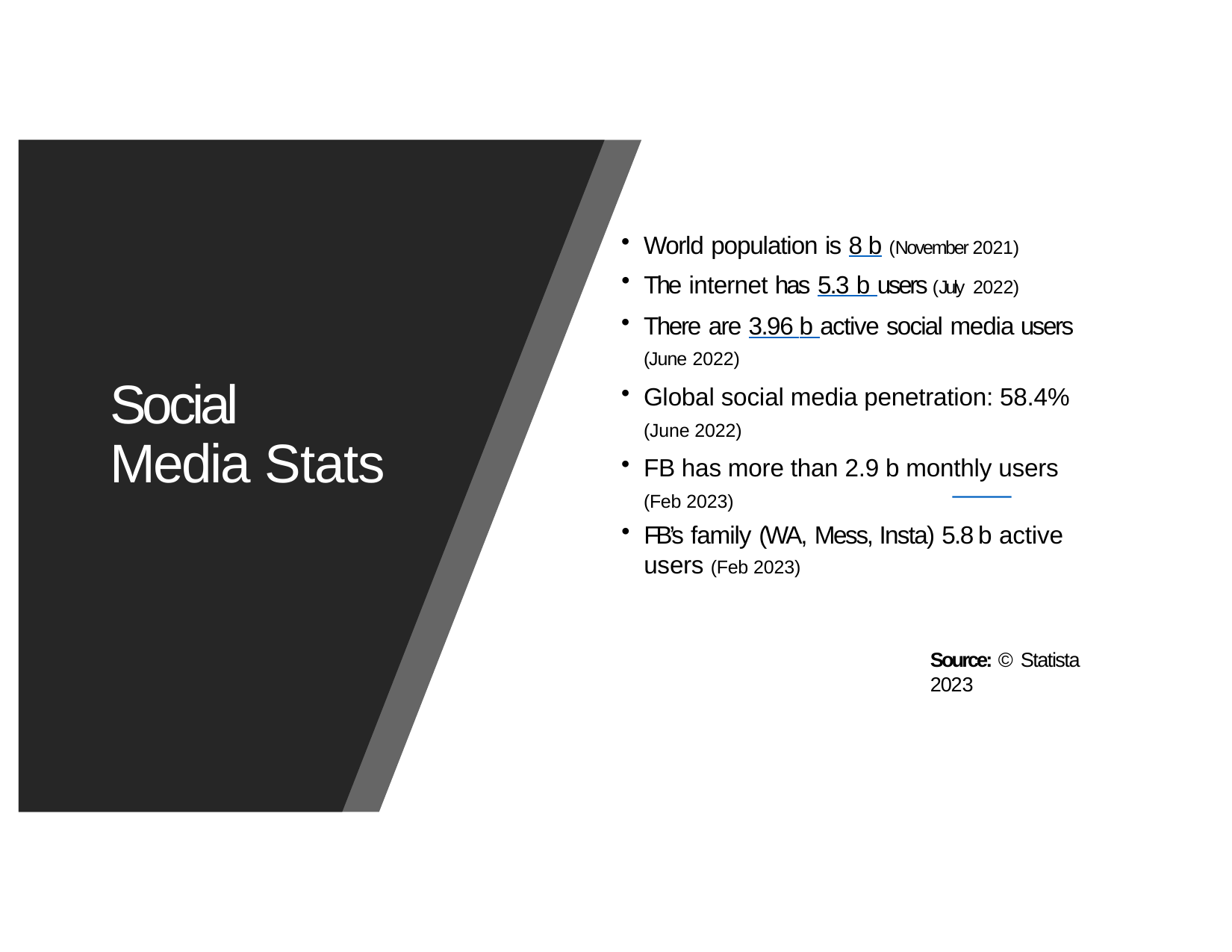

World population is 8 b (November 2021)
The internet has 5.3 b users (July  2022)
There are 3.96 b active social media users (June 2022)
Global social media penetration: 58.4% (June 2022)
FB has more than 2.9 b monthly users (Feb 2023)
FB’s family (WA, Mess, Insta) 5.8 b active users (Feb 2023)
Social Media Stats

Source: © Statista 2023